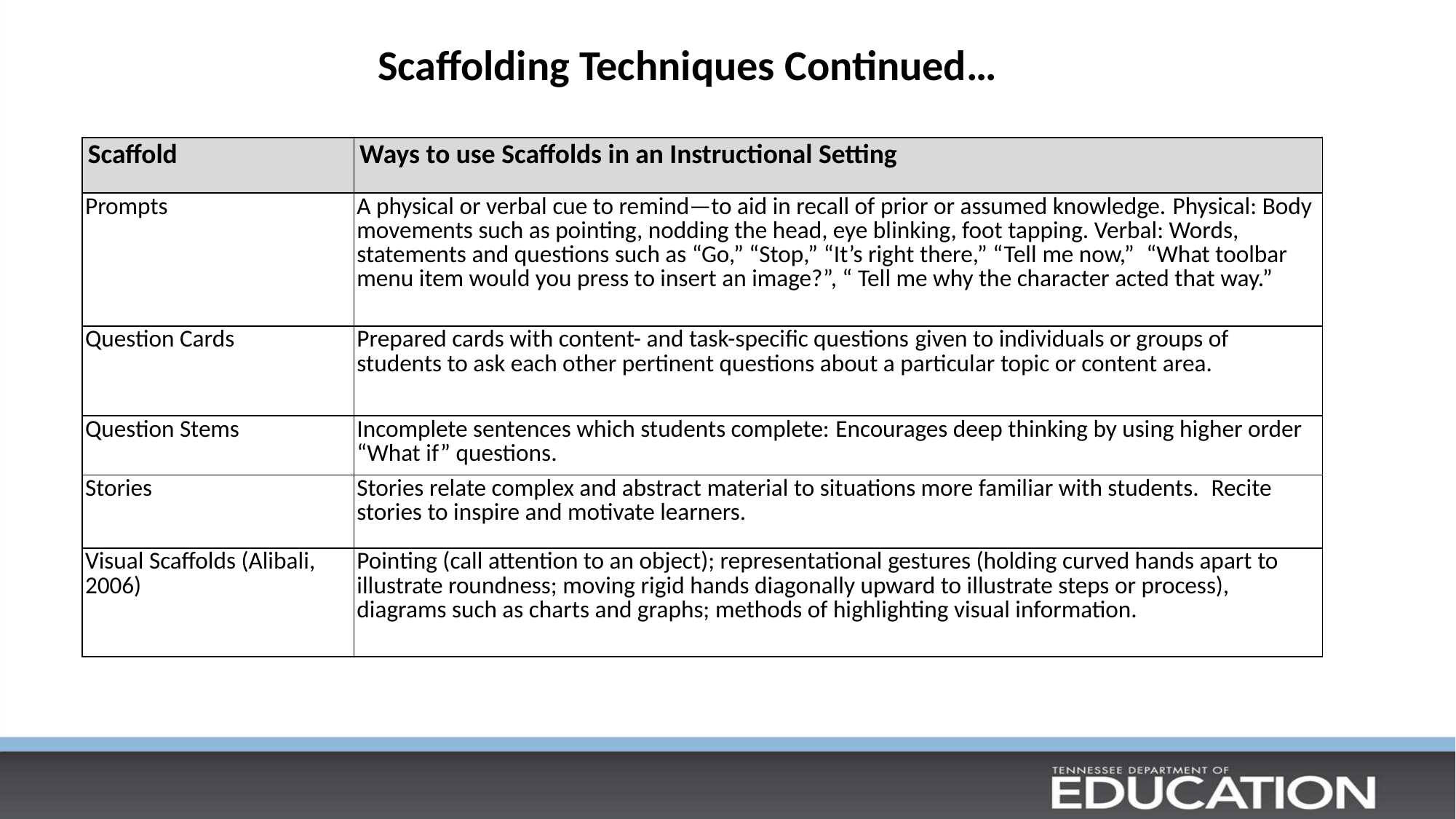

Scaffolding Techniques Continued…
| Scaffold | Ways to use Scaffolds in an Instructional Setting |
| --- | --- |
| Prompts | A physical or verbal cue to remind—to aid in recall of prior or assumed knowledge. Physical: Body movements such as pointing, nodding the head, eye blinking, foot tapping. Verbal: Words, statements and questions such as “Go,” “Stop,” “It’s right there,” “Tell me now,”  “What toolbar menu item would you press to insert an image?”, “ Tell me why the character acted that way.” |
| Question Cards | Prepared cards with content- and task-specific questions given to individuals or groups of students to ask each other pertinent questions about a particular topic or content area. |
| Question Stems | Incomplete sentences which students complete: Encourages deep thinking by using higher order “What if” questions. |
| Stories | Stories relate complex and abstract material to situations more familiar with students.  Recite stories to inspire and motivate learners. |
| Visual Scaffolds (Alibali, 2006) | Pointing (call attention to an object); representational gestures (holding curved hands apart to illustrate roundness; moving rigid hands diagonally upward to illustrate steps or process), diagrams such as charts and graphs; methods of highlighting visual information. |